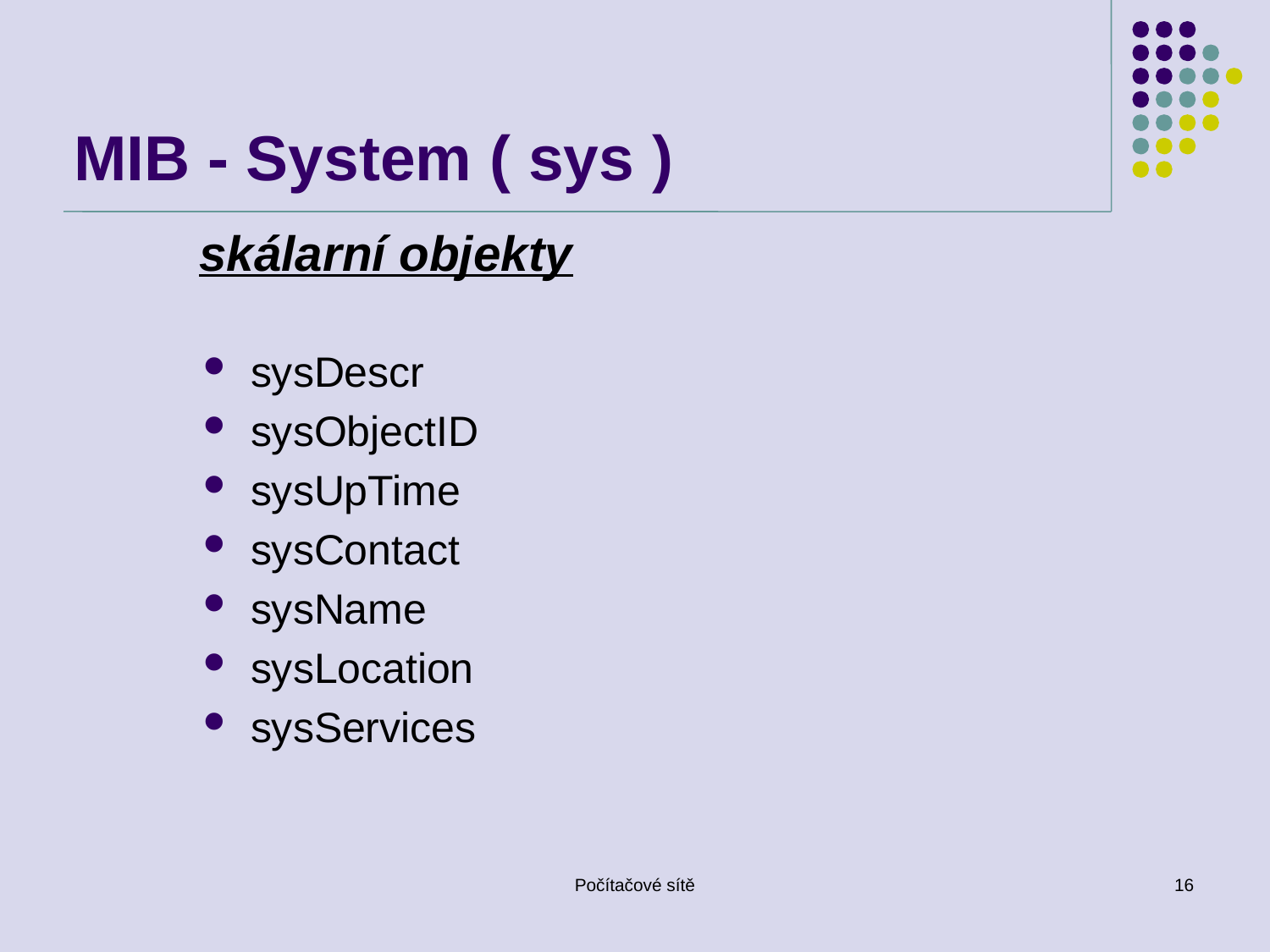

# MIB - System ( sys )
skálarní objekty
sysDescr
sysObjectID
sysUpTime
sysContact
sysName
sysLocation
sysServices
Počítačové sítě
16